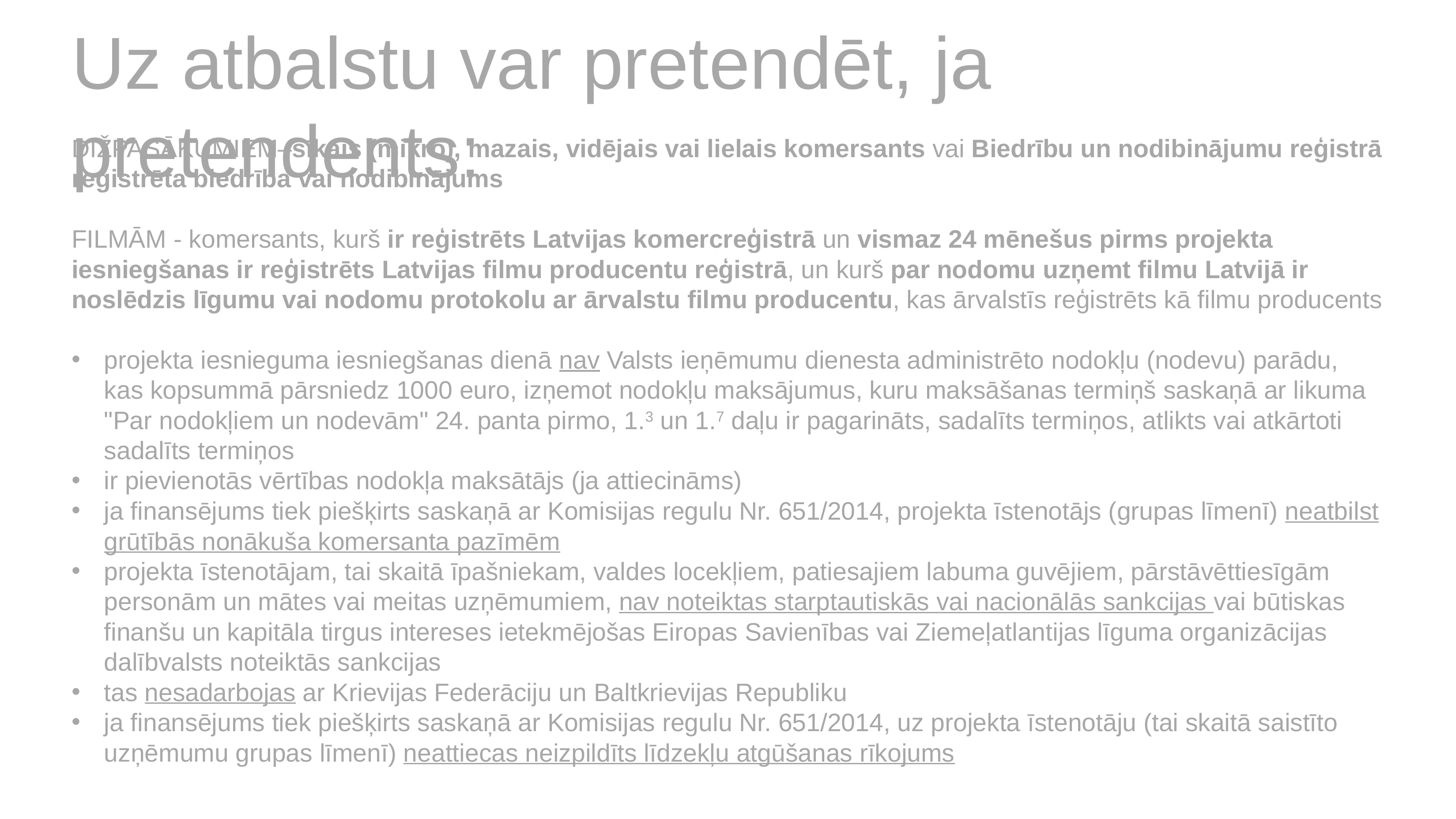

# Uz atbalstu var pretendēt, ja pretendents:
DIŽPASĀKUMIEM–sīkais (mikro), mazais, vidējais vai lielais komersants vai Biedrību un nodibinājumu reģistrā reģistrēta biedrība vai nodibinājums

FILMĀM - komersants, kurš ir reģistrēts Latvijas komercreģistrā un vismaz 24 mēnešus pirms projekta iesniegšanas ir reģistrēts Latvijas filmu producentu reģistrā, un kurš par nodomu uzņemt filmu Latvijā ir noslēdzis līgumu vai nodomu protokolu ar ārvalstu filmu producentu, kas ārvalstīs reģistrēts kā filmu producents

projekta iesnieguma iesniegšanas dienā nav Valsts ieņēmumu dienesta administrēto nodokļu (nodevu) parādu, kas kopsummā pārsniedz 1000 euro, izņemot nodokļu maksājumus, kuru maksāšanas termiņš saskaņā ar likuma "Par nodokļiem un nodevām" 24. panta pirmo, 1.3 un 1.7 daļu ir pagarināts, sadalīts termiņos, atlikts vai atkārtoti sadalīts termiņos
ir pievienotās vērtības nodokļa maksātājs (ja attiecināms)
ja finansējums tiek piešķirts saskaņā ar Komisijas regulu Nr. 651/2014, projekta īstenotājs (grupas līmenī) neatbilst grūtībās nonākuša komersanta pazīmēm
projekta īstenotājam, tai skaitā īpašniekam, valdes locekļiem, patiesajiem labuma guvējiem, pārstāvēttiesīgām personām un mātes vai meitas uzņēmumiem, nav noteiktas starptautiskās vai nacionālās sankcijas vai būtiskas finanšu un kapitāla tirgus intereses ietekmējošas Eiropas Savienības vai Ziemeļatlantijas līguma organizācijas dalībvalsts noteiktās sankcijas
tas nesadarbojas ar Krievijas Federāciju un Baltkrievijas Republiku
ja finansējums tiek piešķirts saskaņā ar Komisijas regulu Nr. 651/2014, uz projekta īstenotāju (tai skaitā saistīto uzņēmumu grupas līmenī) neattiecas neizpildīts līdzekļu atgūšanas rīkojums